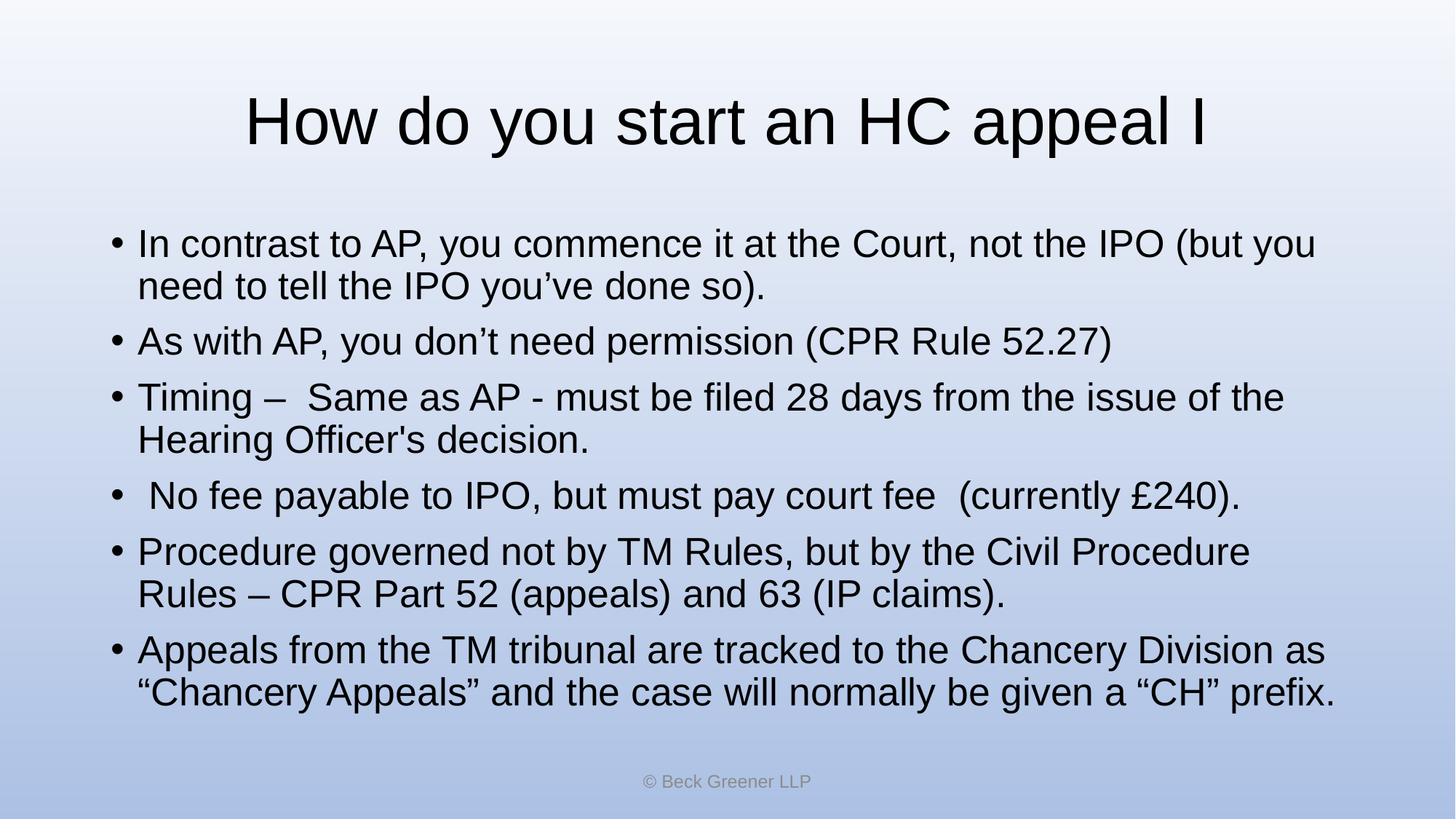

# How do you start an HC appeal I
In contrast to AP, you commence it at the Court, not the IPO (but you need to tell the IPO you’ve done so).
As with AP, you don’t need permission (CPR Rule 52.27)
Timing –  Same as AP - must be filed 28 days from the issue of the Hearing Officer's decision.
 No fee payable to IPO, but must pay court fee  (currently £240).
Procedure governed not by TM Rules, but by the Civil Procedure Rules – CPR Part 52 (appeals) and 63 (IP claims).
Appeals from the TM tribunal are tracked to the Chancery Division as “Chancery Appeals” and the case will normally be given a “CH” prefix.

© Beck Greener LLP